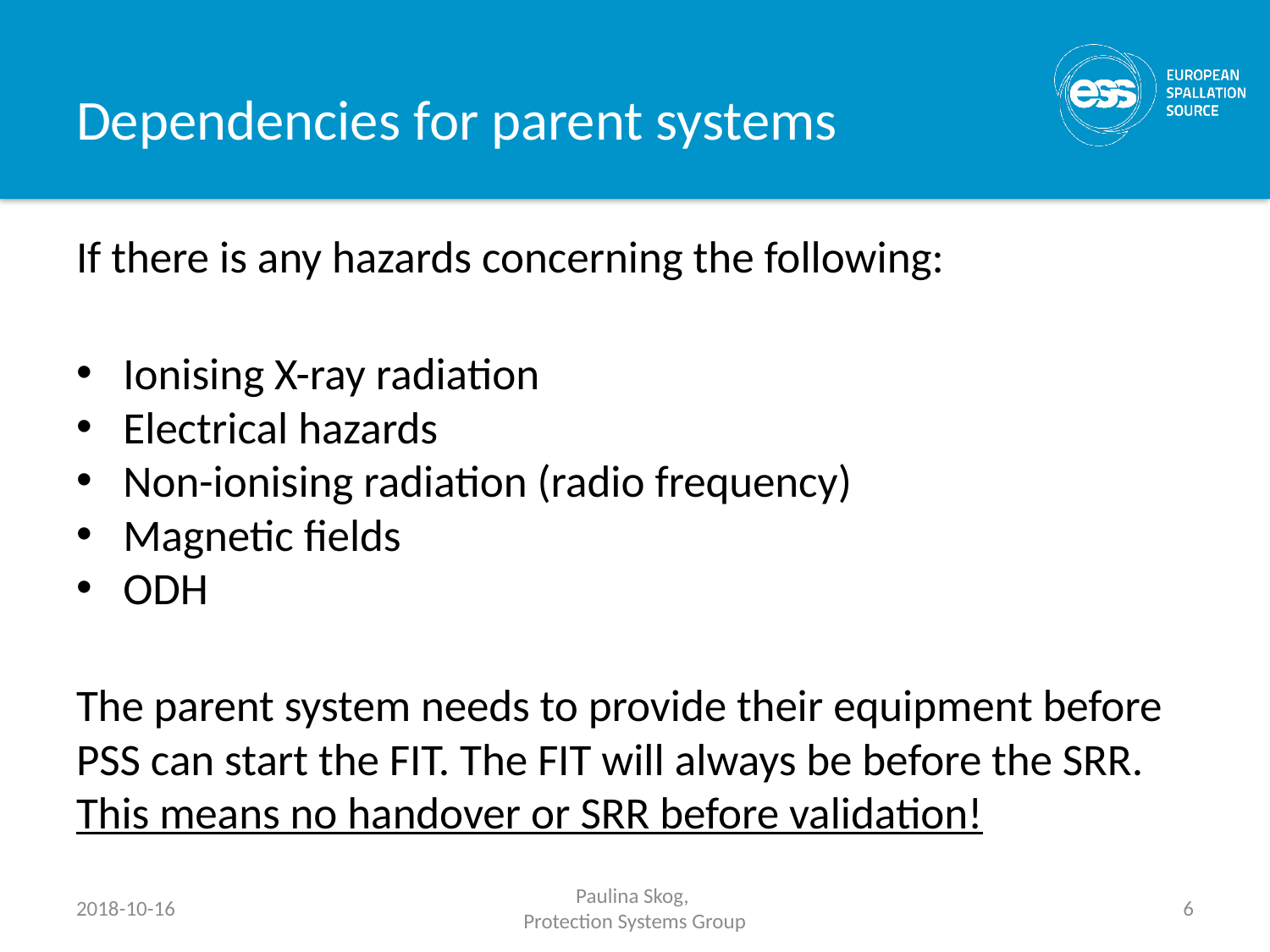

# Dependencies for parent systems
If there is any hazards concerning the following:

Ionising X-ray radiation
Electrical hazards
Non-ionising radiation (radio frequency)
Magnetic fields
ODH

The parent system needs to provide their equipment before PSS can start the FIT. The FIT will always be before the SRR. This means no handover or SRR before validation!
2018-10-16
Paulina Skog,
Protection Systems Group
6